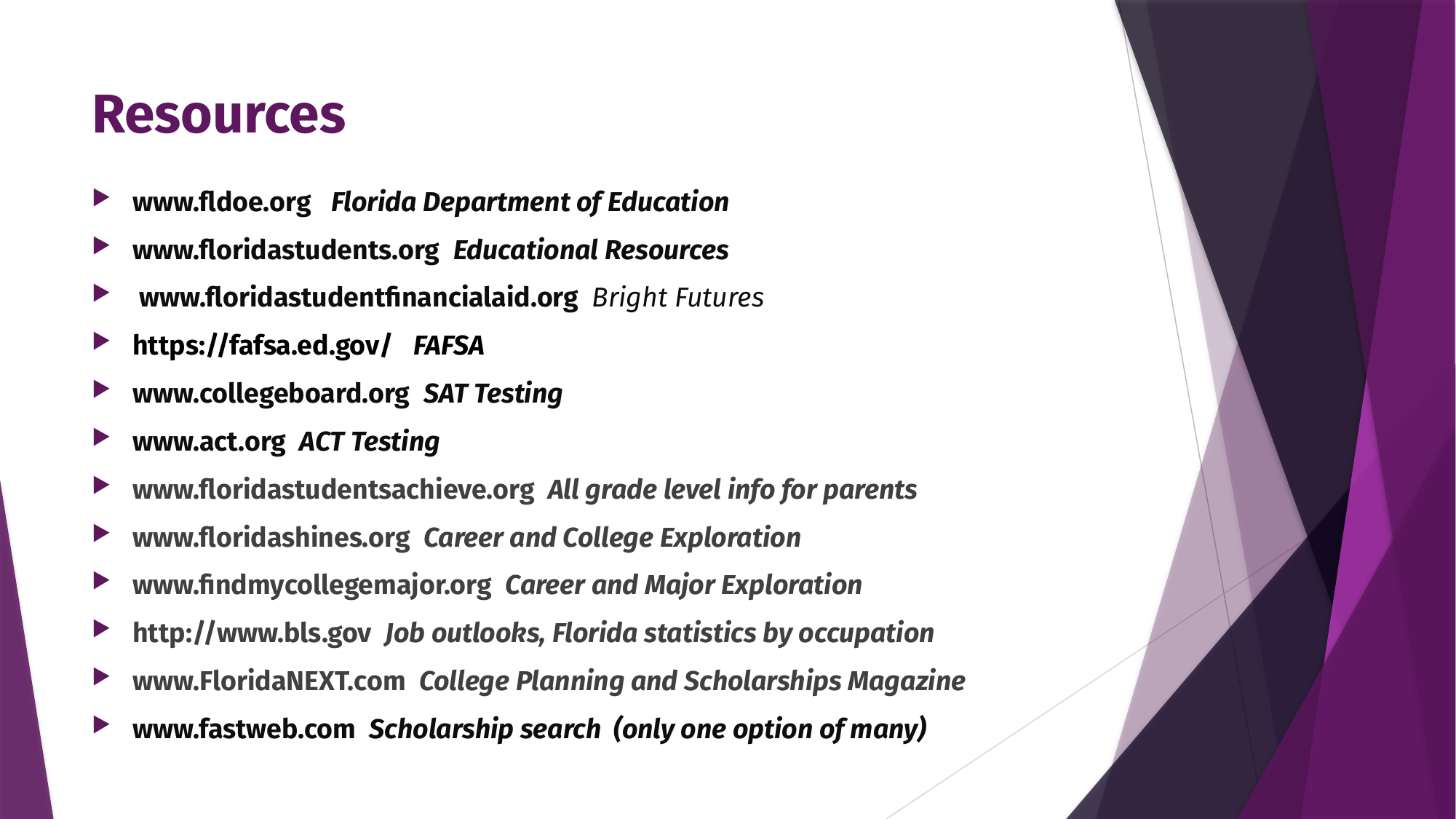

# Resources
www.fldoe.org   Florida Department of Education
www.floridastudents.org  Educational Resources
 www.floridastudentfinancialaid.org  Bright Futures
https://fafsa.ed.gov/   FAFSA
www.collegeboard.org  SAT Testing
www.act.org  ACT Testing
www.floridastudentsachieve.org  All grade level info for parents
www.floridashines.org  Career and College Exploration
www.findmycollegemajor.org  Career and Major Exploration
http://www.bls.gov  Job outlooks, Florida statistics by occupation
www.FloridaNEXT.com  College Planning and Scholarships Magazine
www.fastweb.com  Scholarship search  (only one option of many)